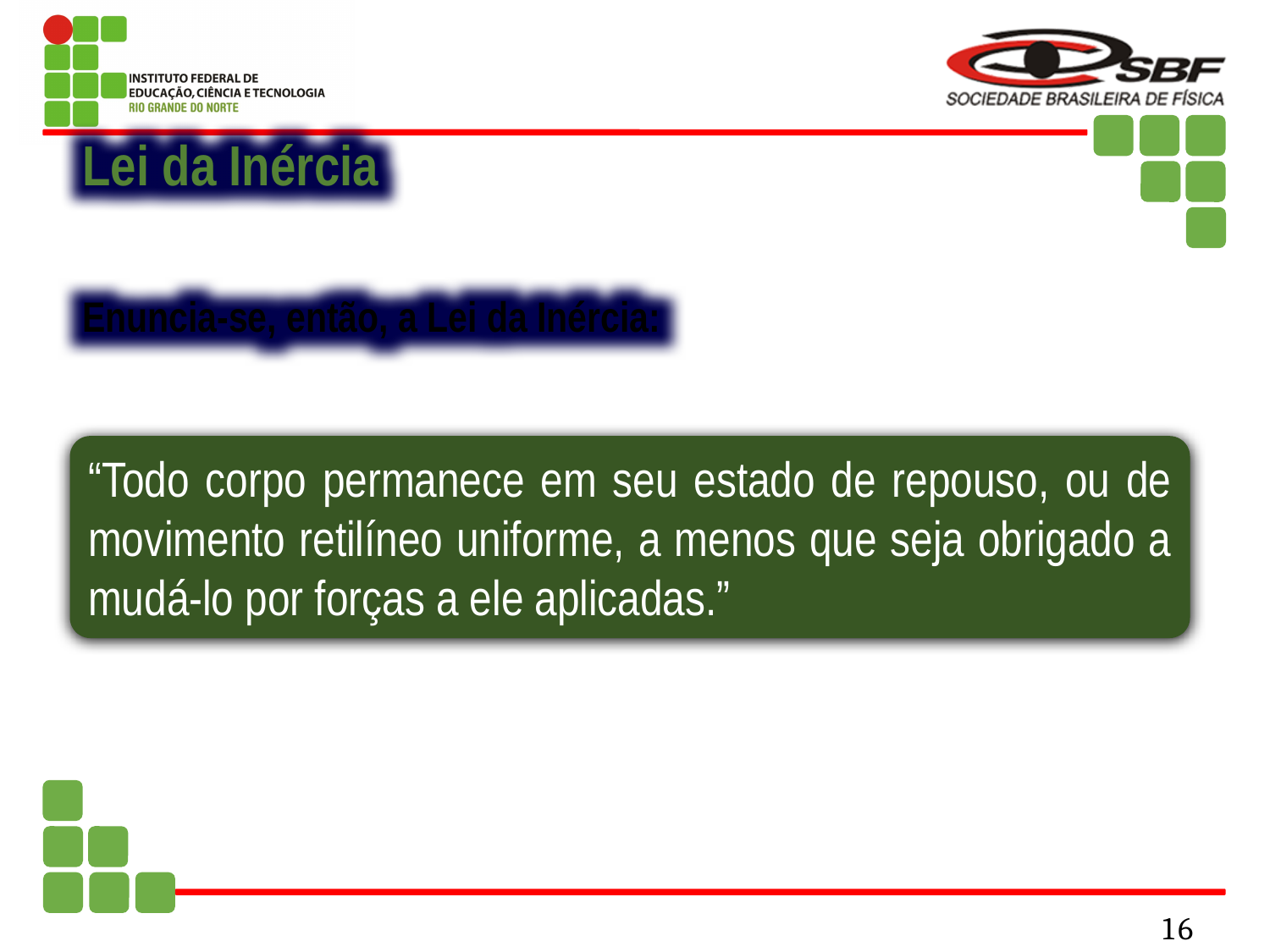

Lei da Inércia
Enuncia-se, então, a Lei da Inércia:
“Todo corpo permanece em seu estado de repouso, ou de movimento retilíneo uniforme, a menos que seja obrigado a mudá-lo por forças a ele aplicadas.”
16